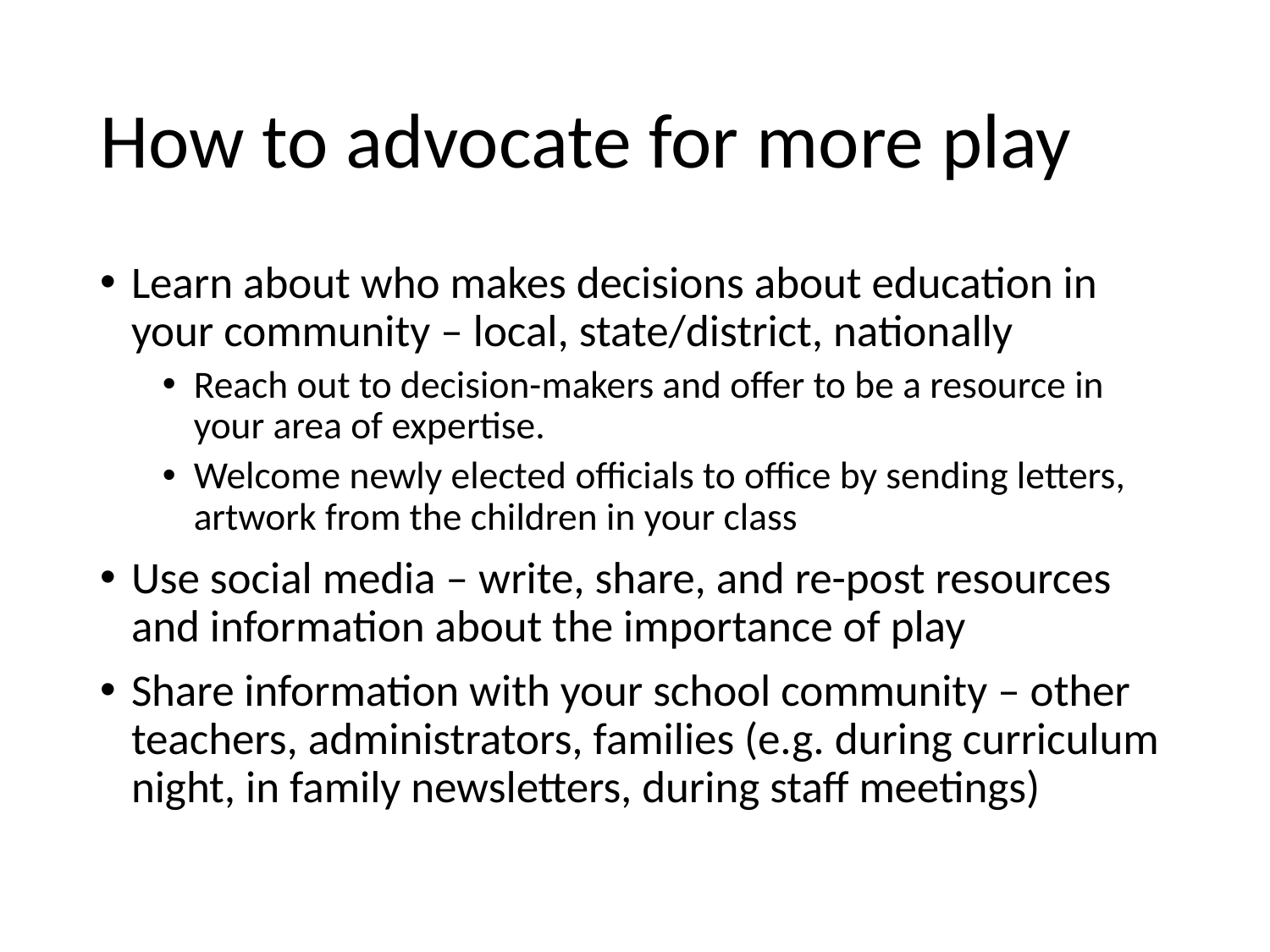

# How to advocate for more play
Learn about who makes decisions about education in your community – local, state/district, nationally
Reach out to decision-makers and offer to be a resource in your area of expertise.
Welcome newly elected officials to office by sending letters, artwork from the children in your class
Use social media – write, share, and re-post resources and information about the importance of play
Share information with your school community – other teachers, administrators, families (e.g. during curriculum night, in family newsletters, during staff meetings)